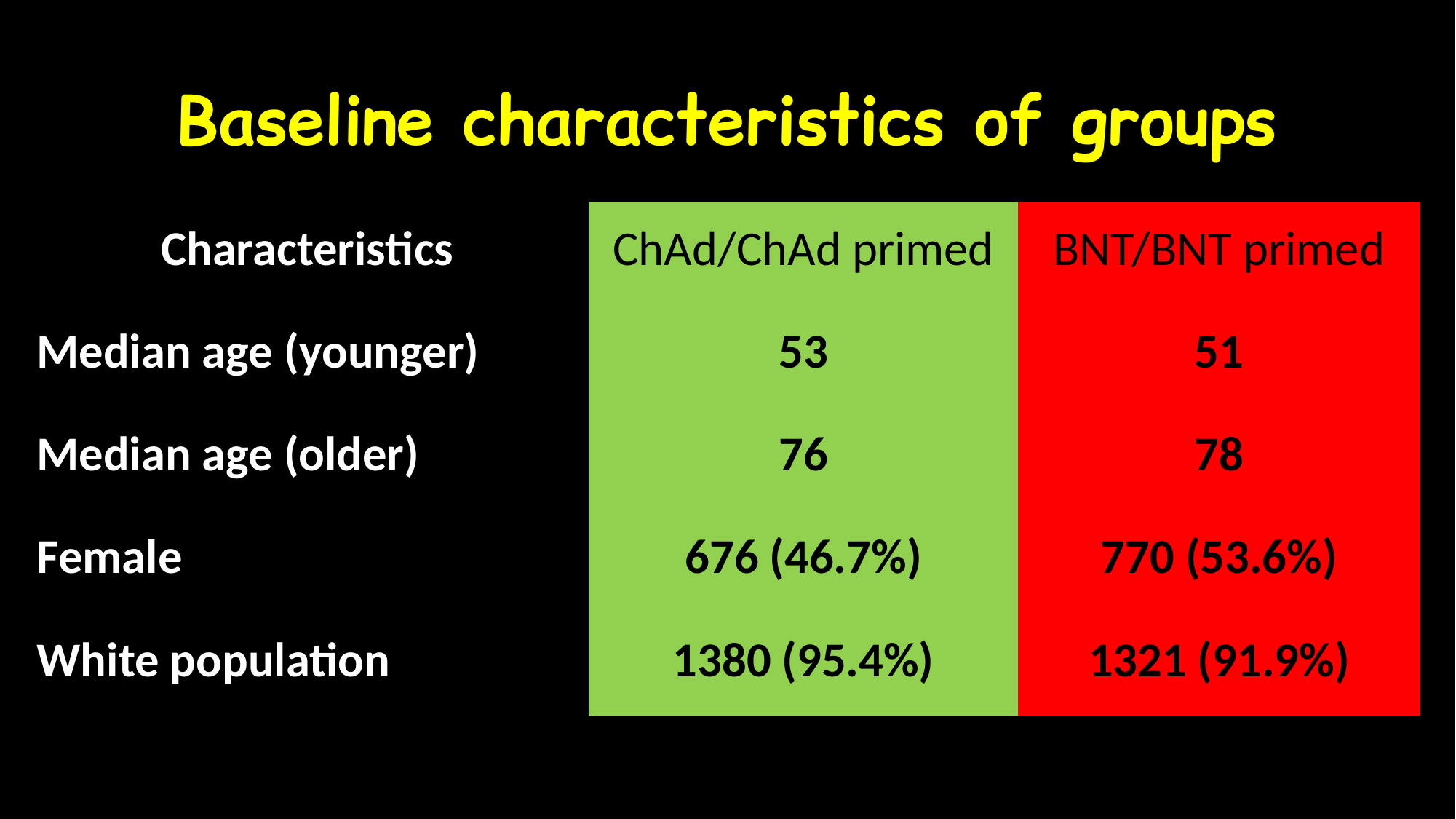

# Baseline characteristics of groups
| Characteristics | ChAd/ChAd primed | BNT/BNT primed |
| --- | --- | --- |
| Median age (younger) | 53 | 51 |
| Median age (older) | 76 | 78 |
| Female | 676 (46.7%) | 770 (53.6%) |
| White population | 1380 (95.4%) | 1321 (91.9%) |